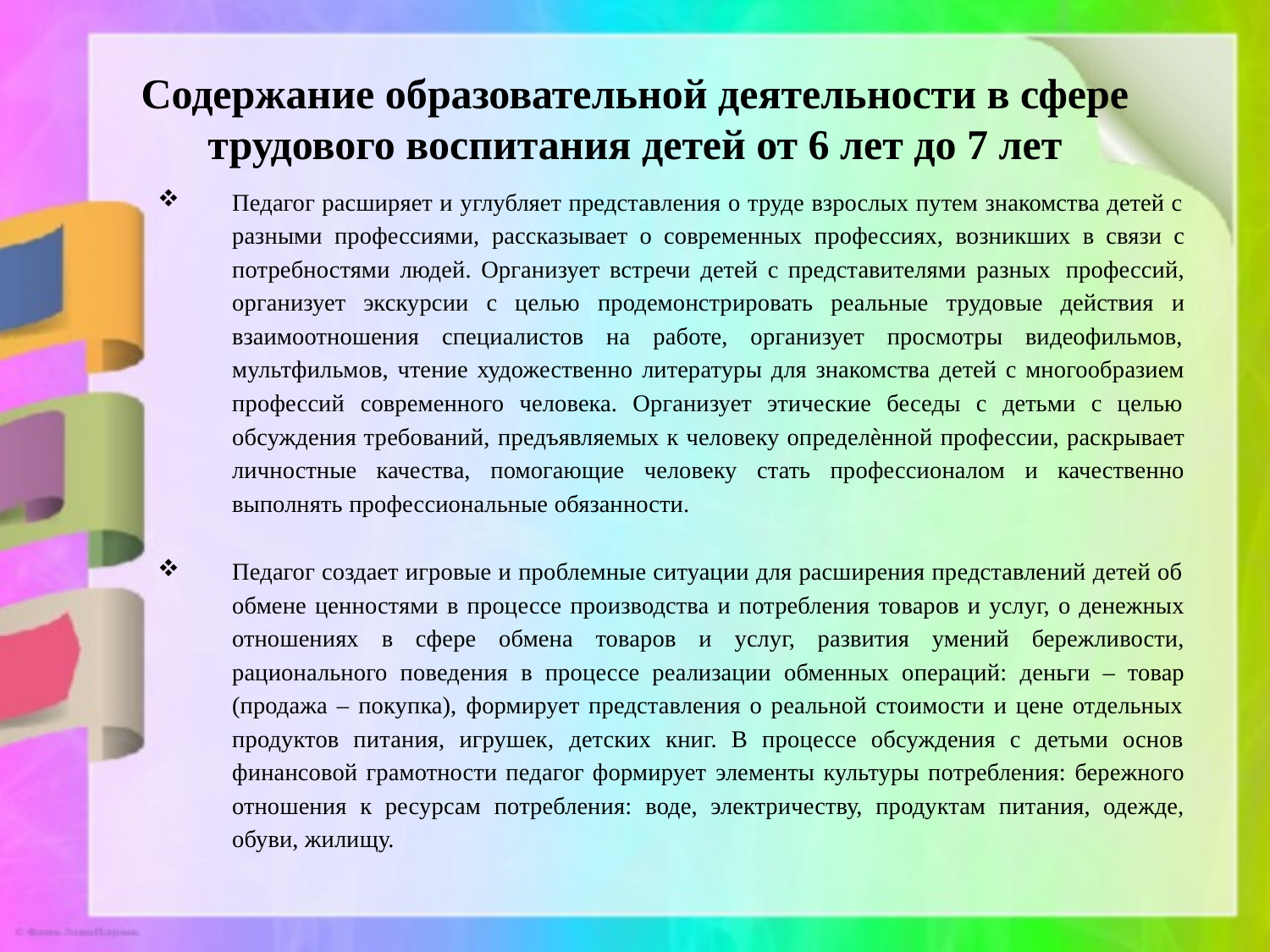

# Содержание образовательной деятельности в сфере трудового воспитания детей от 6 лет до 7 лет
Педагог расширяет и углубляет представления о труде взрослых путем знакомства детей с разными профессиями, рассказывает о современных профессиях, возникших в связи с потребностями людей. Организует встречи детей с представителями разных профессий, организует экскурсии с целью продемонстрировать реальные трудовые действия и взаимоотношения специалистов на работе, организует просмотры видеофильмов, мультфильмов, чтение художественно литературы для знакомства детей с многообразием профессий современного человека. Организует этические беседы с детьми с целью обсуждения требований, предъявляемых к человеку определѐнной профессии, раскрывает личностные качества, помогающие человеку стать профессионалом и качественно выполнять профессиональные обязанности.

Педагог создает игровые и проблемные ситуации для расширения представлений детей об обмене ценностями в процессе производства и потребления товаров и услуг, о денежных отношениях в сфере обмена товаров и услуг, развития умений бережливости, рационального поведения в процессе реализации обменных операций: деньги – товар (продажа – покупка), формирует представления о реальной стоимости и цене отдельных продуктов питания, игрушек, детских книг. В процессе обсуждения с детьми основ финансовой грамотности педагог формирует элементы культуры потребления: бережного отношения к ресурсам потребления: воде, электричеству, продуктам питания, одежде, обуви, жилищу.